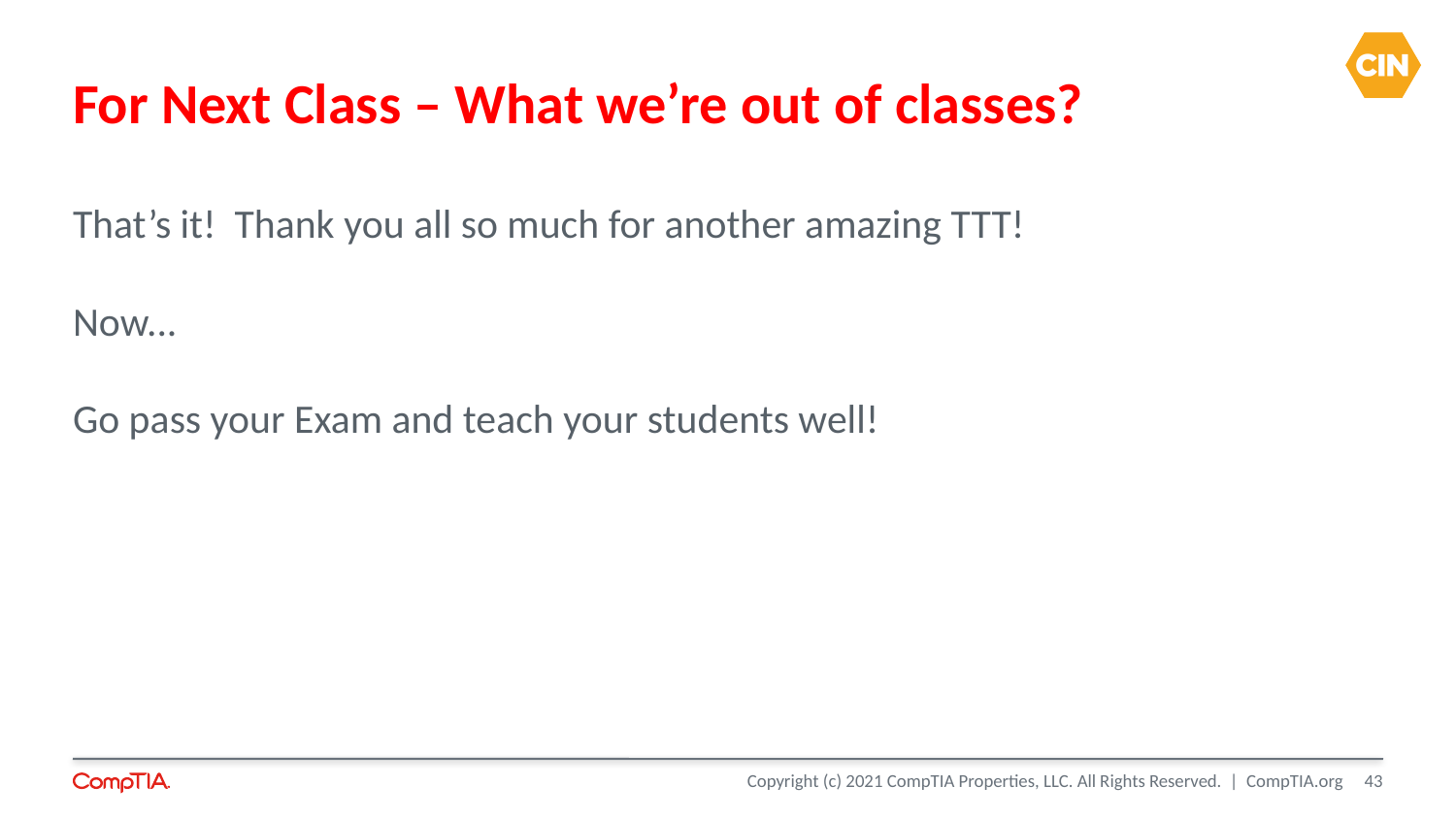

For Next Class – What we’re out of classes?
That’s it!  Thank you all so much for another amazing TTT!

Now...

Go pass your Exam and teach your students well!

43